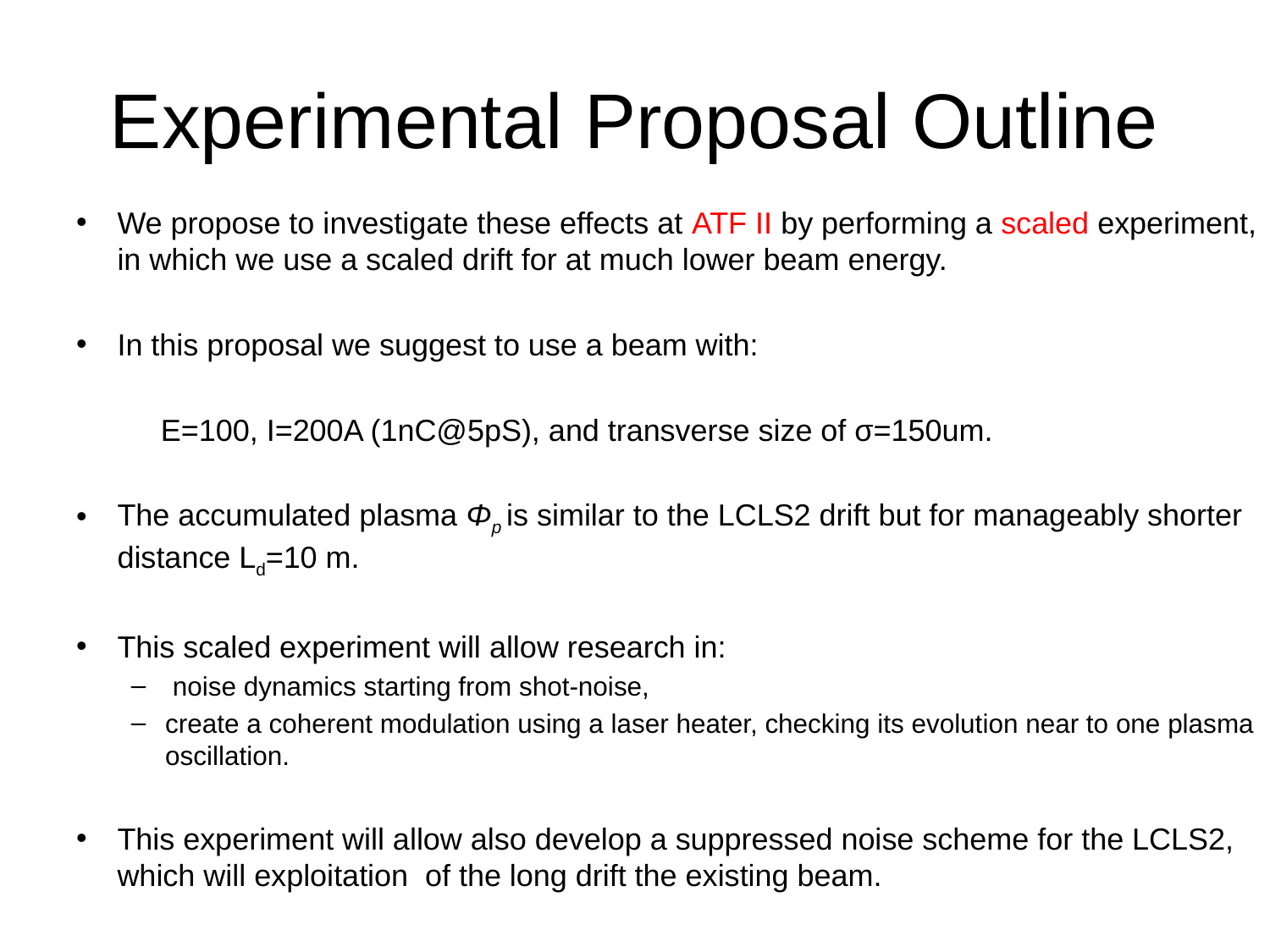

# Experimental Proposal Outline
We propose to investigate these effects at ATF II by performing a scaled experiment, in which we use a scaled drift for at much lower beam energy.

In this proposal we suggest to use a beam with:

          E=100, I=200A (1nC@5pS), and transverse size of σ=150um.

The accumulated plasma Φp is similar to the LCLS2 drift but for manageably shorter distance Ld=10 m.

This scaled experiment will allow research in:
 noise dynamics starting from shot-noise,
create a coherent modulation using a laser heater, checking its evolution near to one plasma oscillation.

This experiment will allow also develop a suppressed noise scheme for the LCLS2, which will exploitation  of the long drift the existing beam.